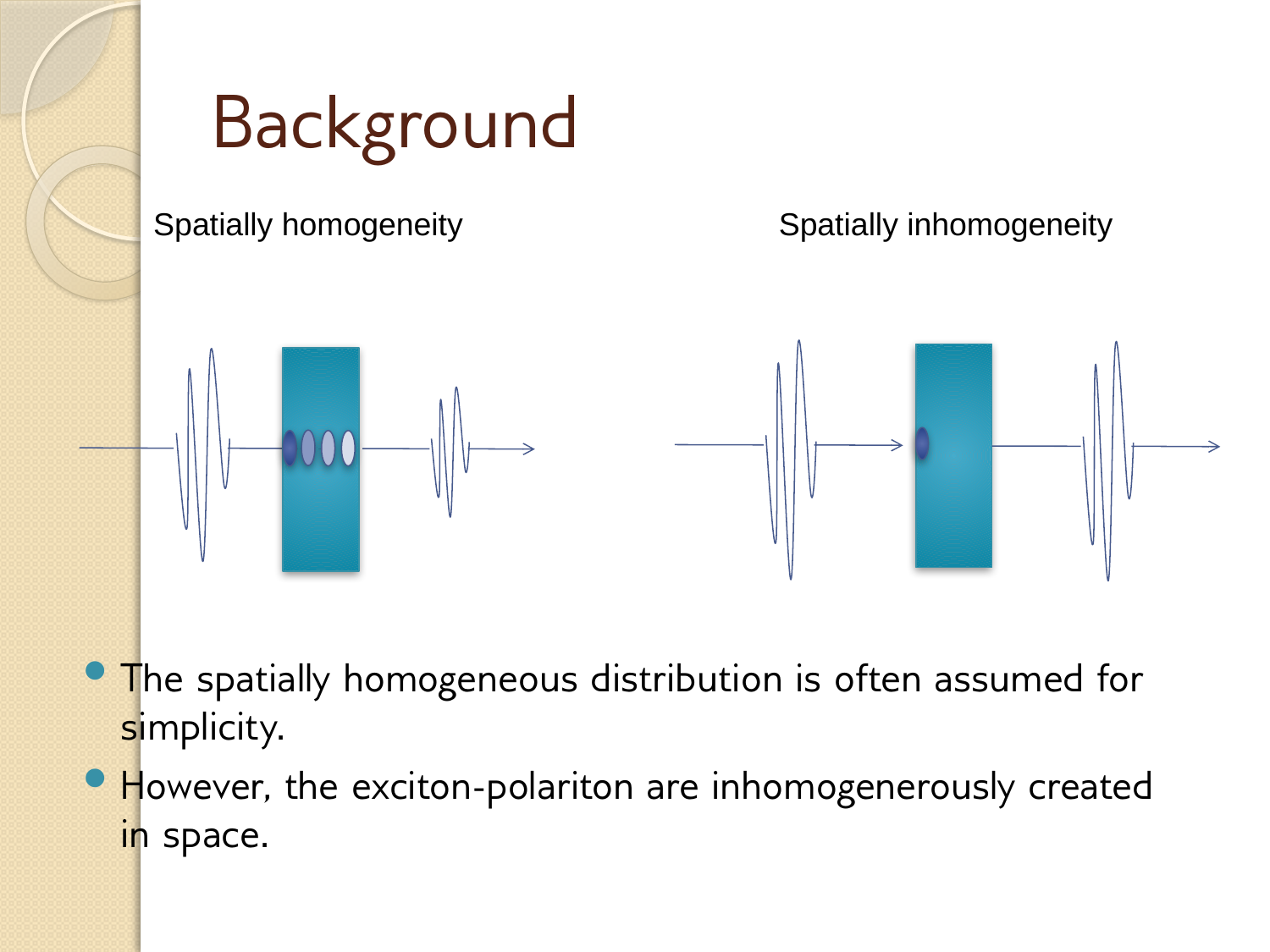

# Background
Spatially homogeneity
Spatially inhomogeneity

The spatially homogeneous distribution is often assumed for simplicity.
However, the exciton-polariton are inhomogenerously created in space.